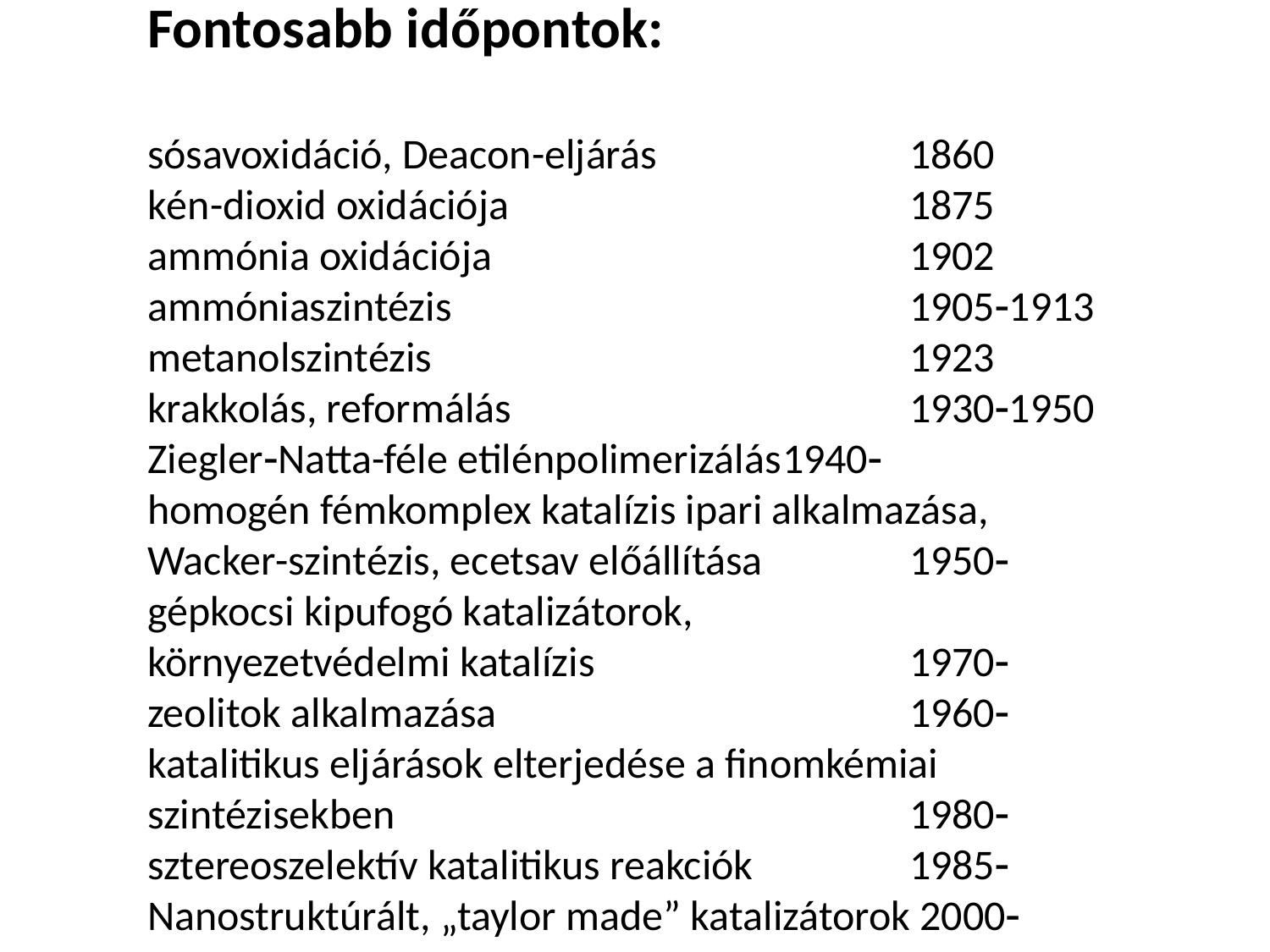

Fontosabb időpontok:

sósavoxidáció, Deacon-eljárás		1860
kén-dioxid oxidációja				1875
ammónia oxidációja				1902
ammóniaszintézis				1905−1913
metanolszintézis				1923
krakkolás, reformálás				1930−1950
Ziegler−Natta-féle etilénpolimerizálás	1940−
homogén fémkomplex katalízis ipari alkalmazása,
Wacker-szintézis, ecetsav előállítása		1950−
gépkocsi kipufogó katalizátorok,
környezetvédelmi katalízis			1970−
zeolitok alkalmazása				1960−
katalitikus eljárások elterjedése a finomkémiai
szintézisekben					1980−
sztereoszelektív katalitikus reakciók		1985−
Nanostruktúrált, „taylor made” katalizátorok 2000−